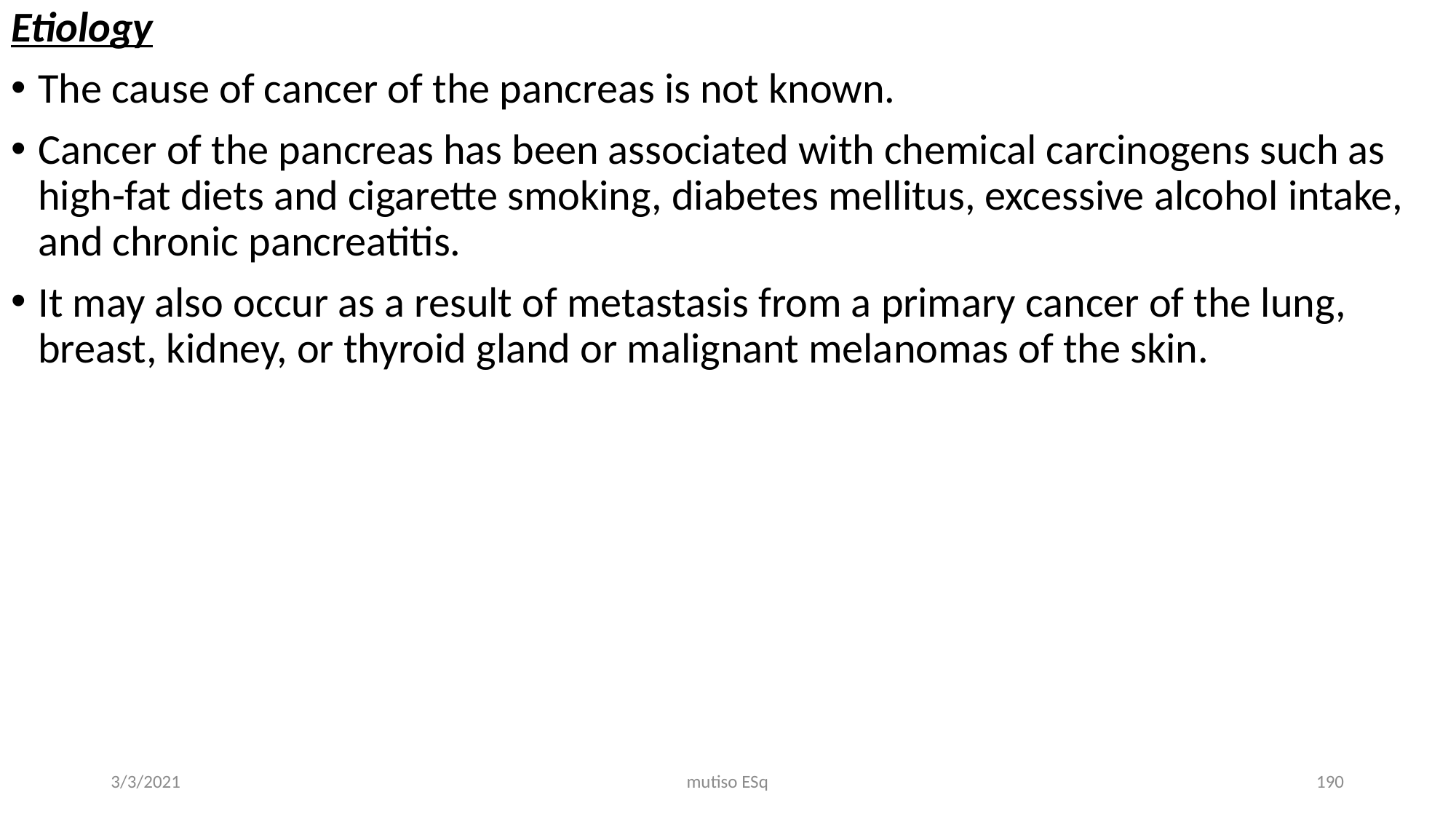

Etiology
The cause of cancer of the pancreas is not known.
Cancer of the pancreas has been associated with chemical carcinogens such as high-fat diets and cigarette smoking, diabetes mellitus, excessive alcohol intake, and chronic pancreatitis.
It may also occur as a result of metastasis from a primary cancer of the lung, breast, kidney, or thyroid gland or malignant melanomas of the skin.
3/3/2021
mutiso ESq
190